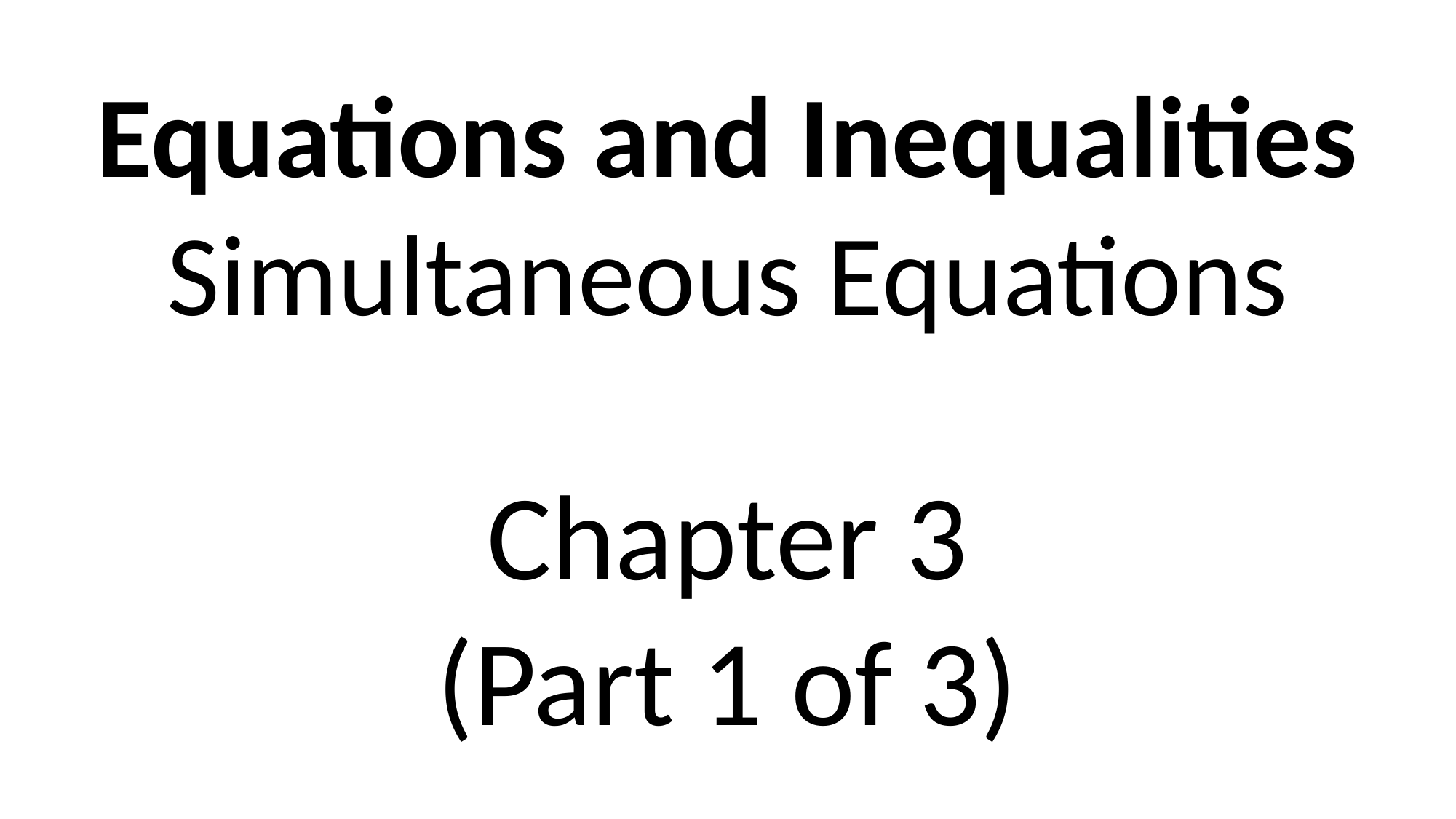

Equations and Inequalities
Simultaneous Equations

Chapter 3
(Part 1 of 3)